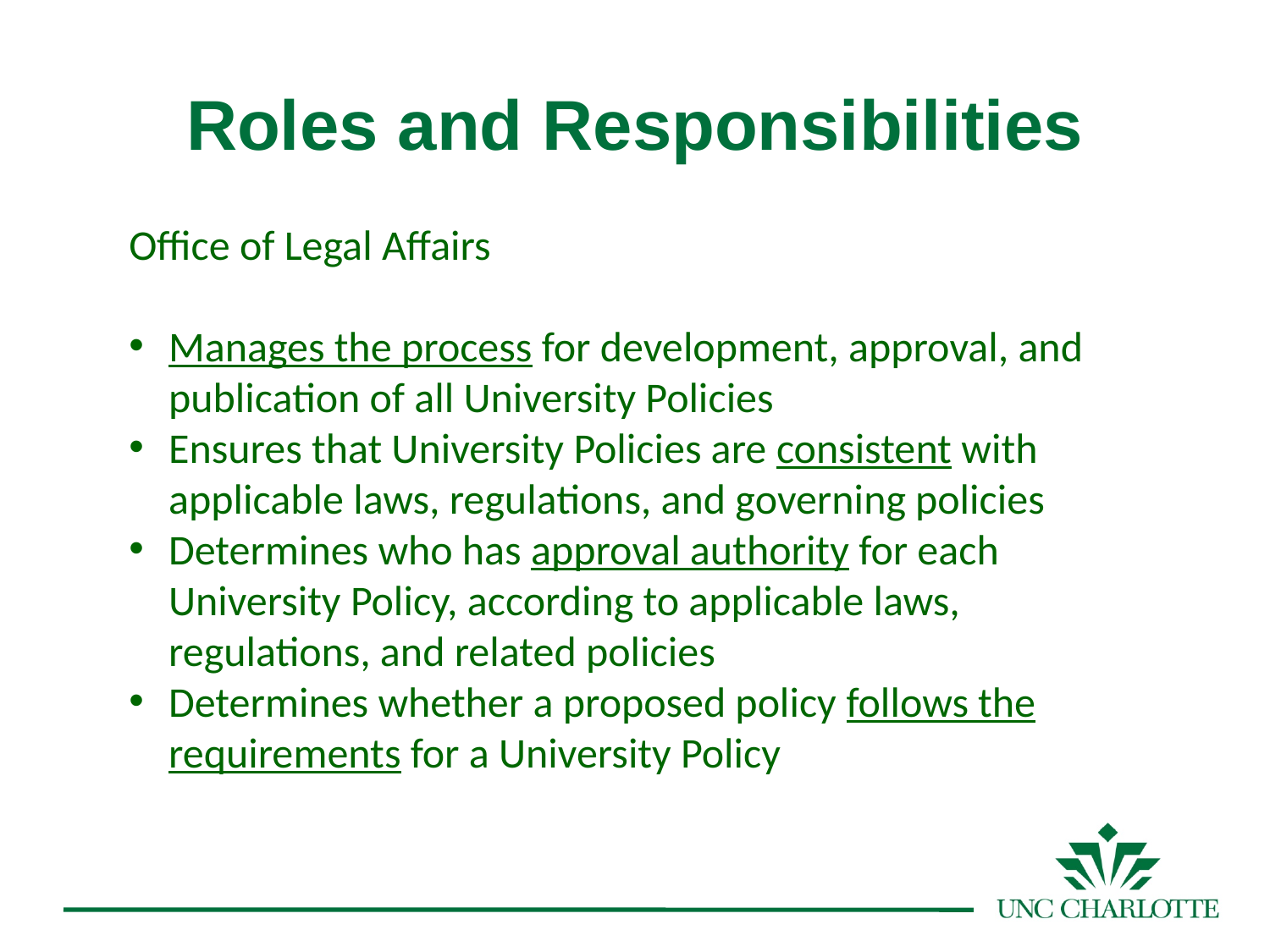

# Roles and Responsibilities
Office of Legal Affairs

Manages the process for development, approval, and publication of all University Policies
Ensures that University Policies are consistent with applicable laws, regulations, and governing policies
Determines who has approval authority for each University Policy, according to applicable laws, regulations, and related policies
Determines whether a proposed policy follows the requirements for a University Policy